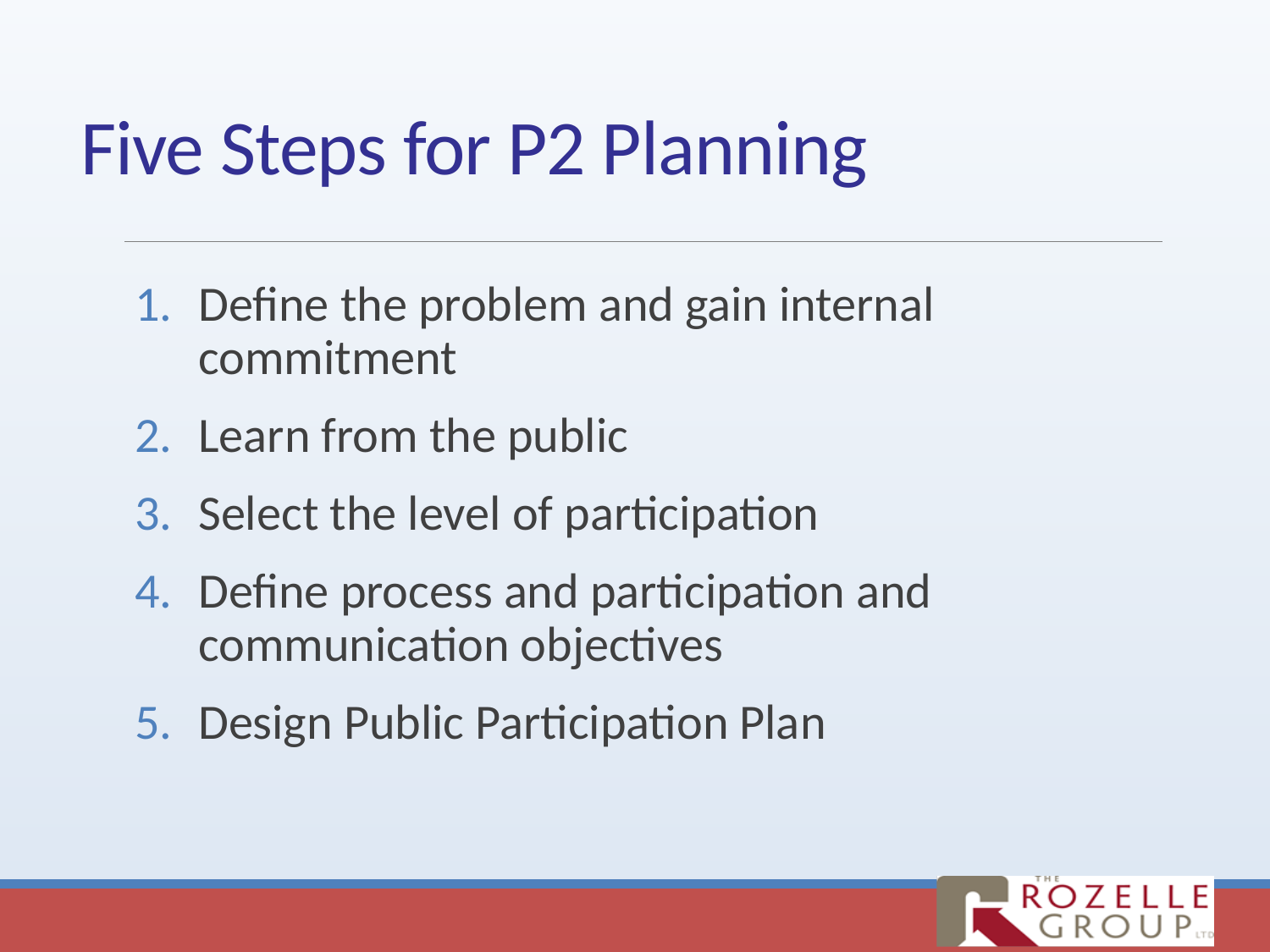

# Five Steps for P2 Planning
Define the problem and gain internal commitment
Learn from the public
Select the level of participation
Define process and participation and communication objectives
Design Public Participation Plan